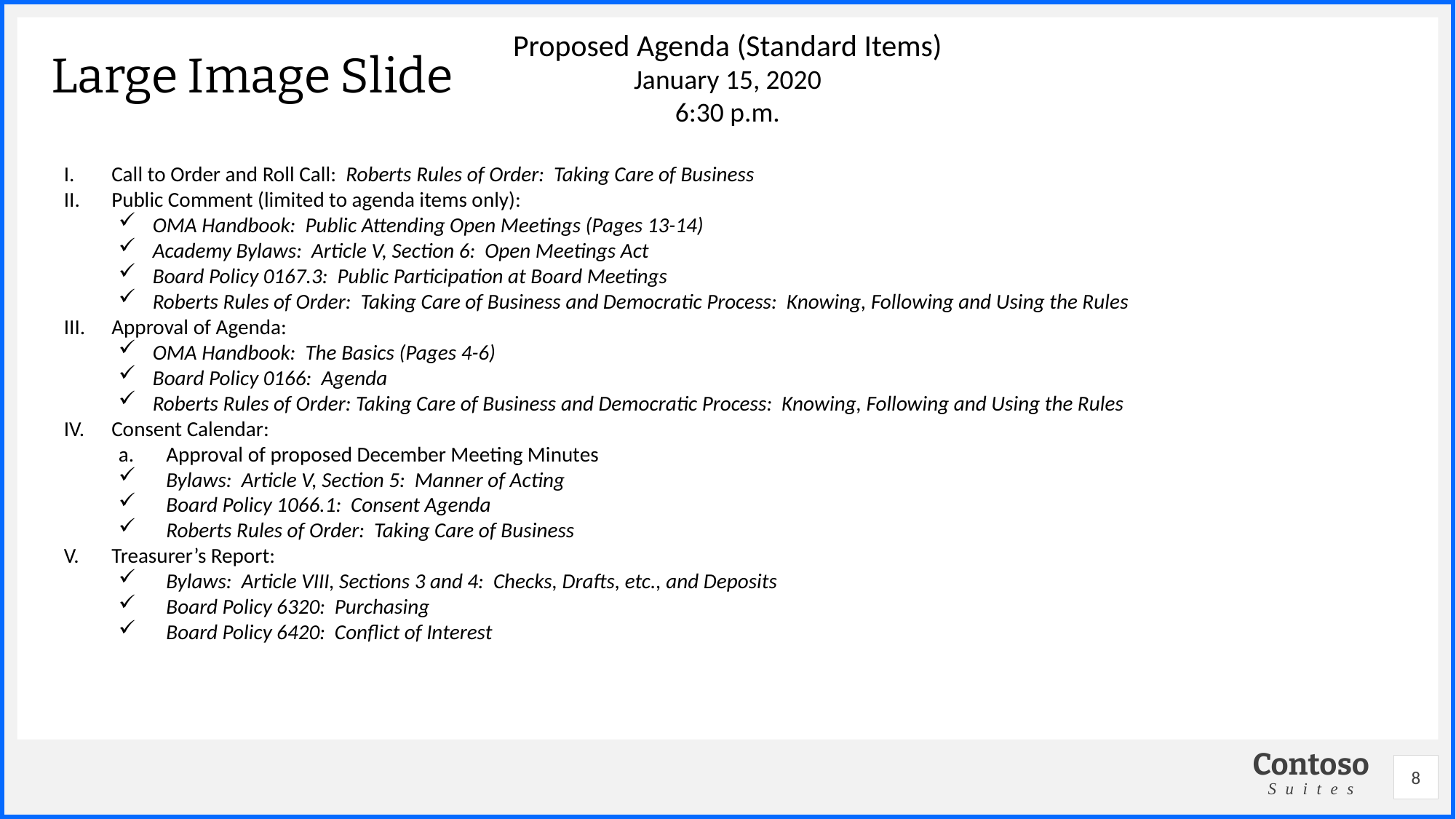

Proposed Agenda (Standard Items)
January 15, 2020
6:30 p.m.

Call to Order and Roll Call:  Roberts Rules of Order:  Taking Care of Business
Public Comment (limited to agenda items only):
OMA Handbook:  Public Attending Open Meetings (Pages 13-14)
Academy Bylaws:  Article V, Section 6:  Open Meetings Act
Board Policy 0167.3:  Public Participation at Board Meetings
Roberts Rules of Order:  Taking Care of Business and Democratic Process:  Knowing, Following and Using the Rules
Approval of Agenda:
OMA Handbook:  The Basics (Pages 4-6)
Board Policy 0166:  Agenda
Roberts Rules of Order: Taking Care of Business and Democratic Process:  Knowing, Following and Using the Rules
Consent Calendar:
Approval of proposed December Meeting Minutes
Bylaws:  Article V, Section 5:  Manner of Acting
Board Policy 1066.1:  Consent Agenda
Roberts Rules of Order:  Taking Care of Business
Treasurer’s Report:
Bylaws:  Article VIII, Sections 3 and 4:  Checks, Drafts, etc., and Deposits
Board Policy 6320:  Purchasing
Board Policy 6420:  Conflict of Interest

# Large Image Slide
8